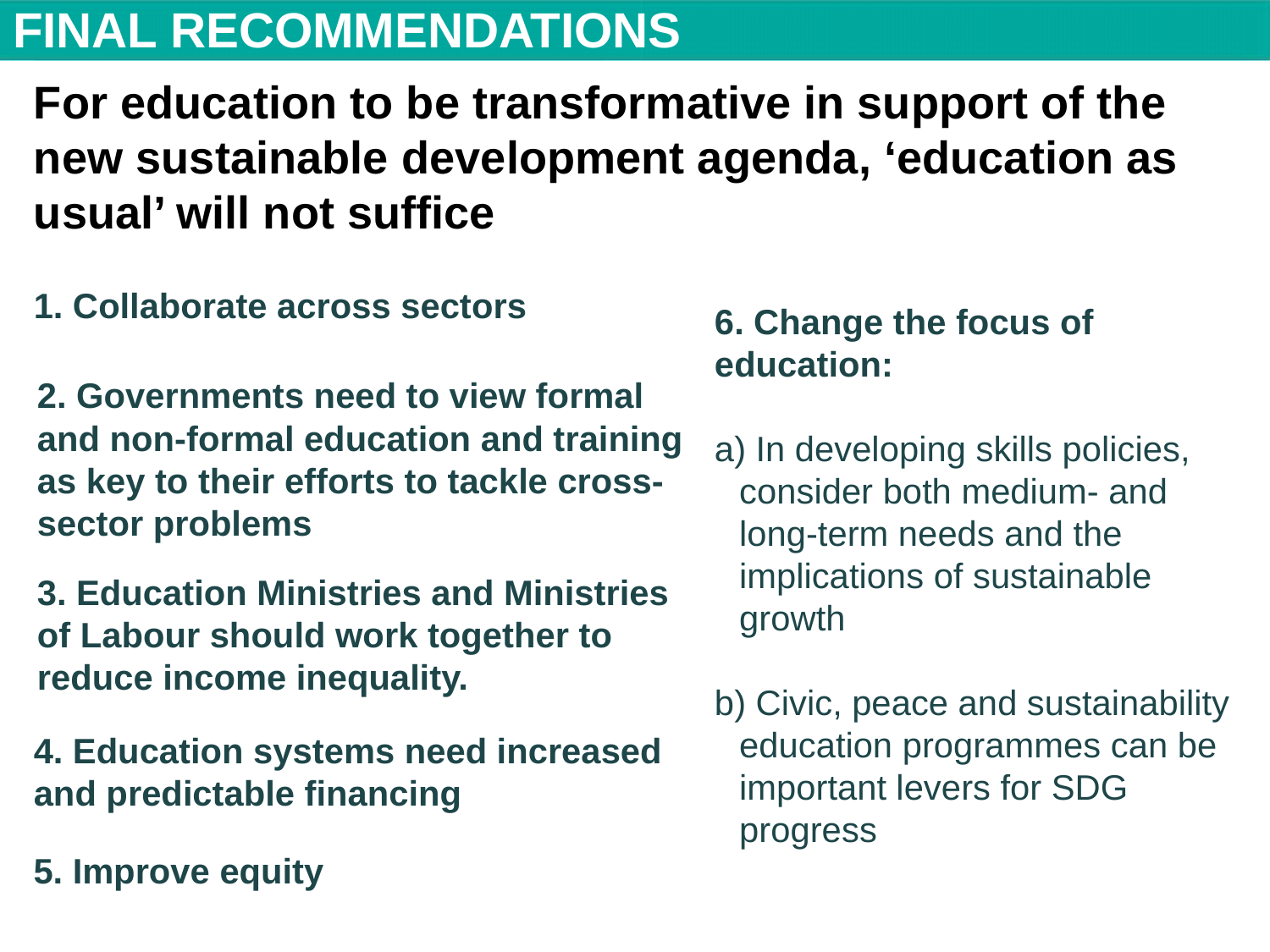

FINAL RECOMMENDATIONS
For education to be transformative in support of the new sustainable development agenda, ‘education as usual’ will not suffice
1. Collaborate across sectors
2. Governments need to view formal and non-formal education and training as key to their efforts to tackle cross-sector problems

6. Change the focus of education:

a) In developing skills policies, consider both medium- and long-term needs and the implications of sustainable growth

b) Civic, peace and sustainability education programmes can be important levers for SDG progress
3. Education Ministries and Ministries of Labour should work together to reduce income inequality.
4. Education systems need increased and predictable financing
5. Improve equity